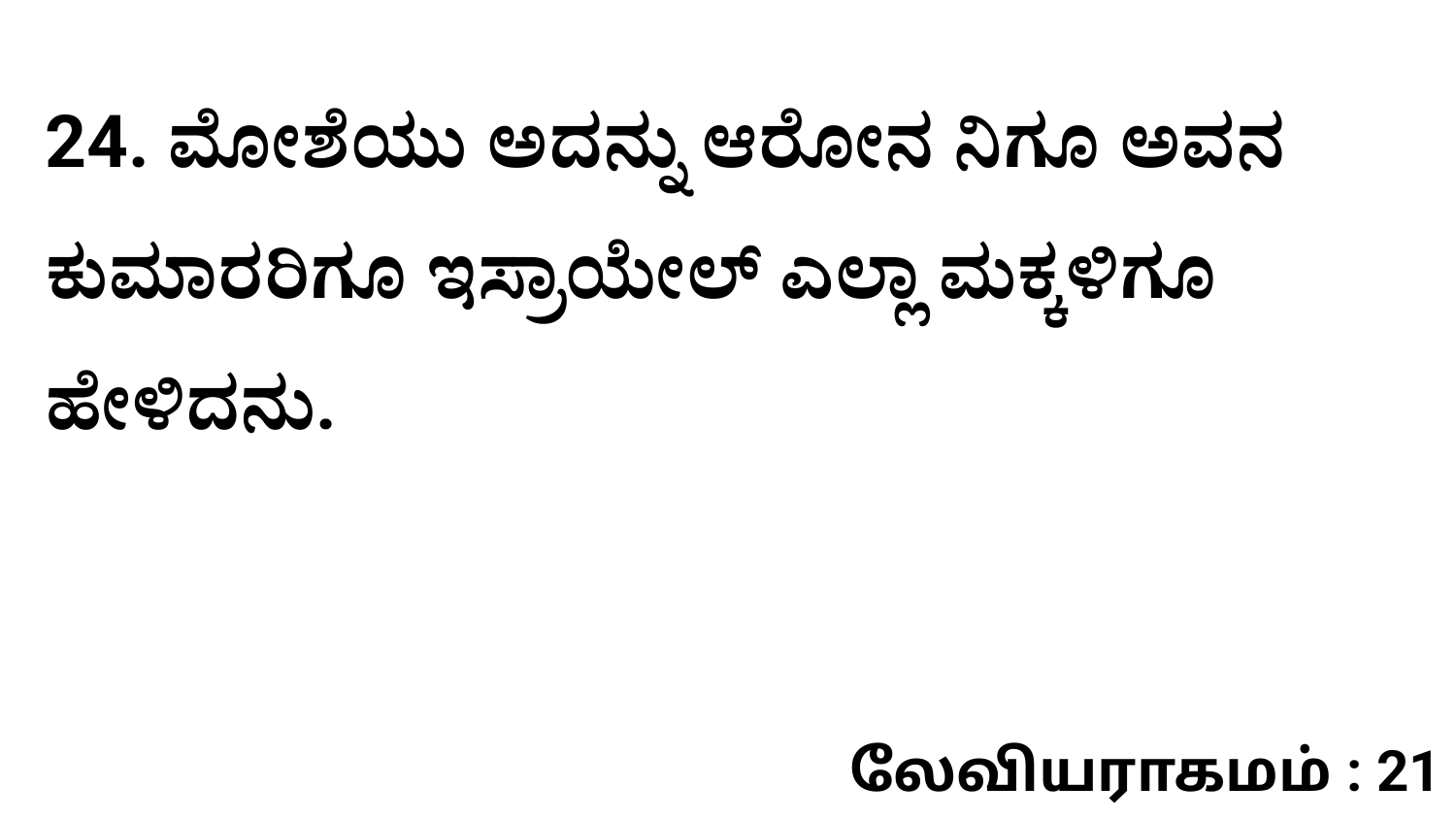

24. ಮೋಶೆಯು ಅದನ್ನು ಆರೋನ ನಿಗೂ ಅವನ ಕುಮಾರರಿಗೂ ಇಸ್ರಾಯೇಲ್‌ ಎಲ್ಲಾ ಮಕ್ಕಳಿಗೂ ಹೇಳಿದನು.
லேவியராகமம் : 21